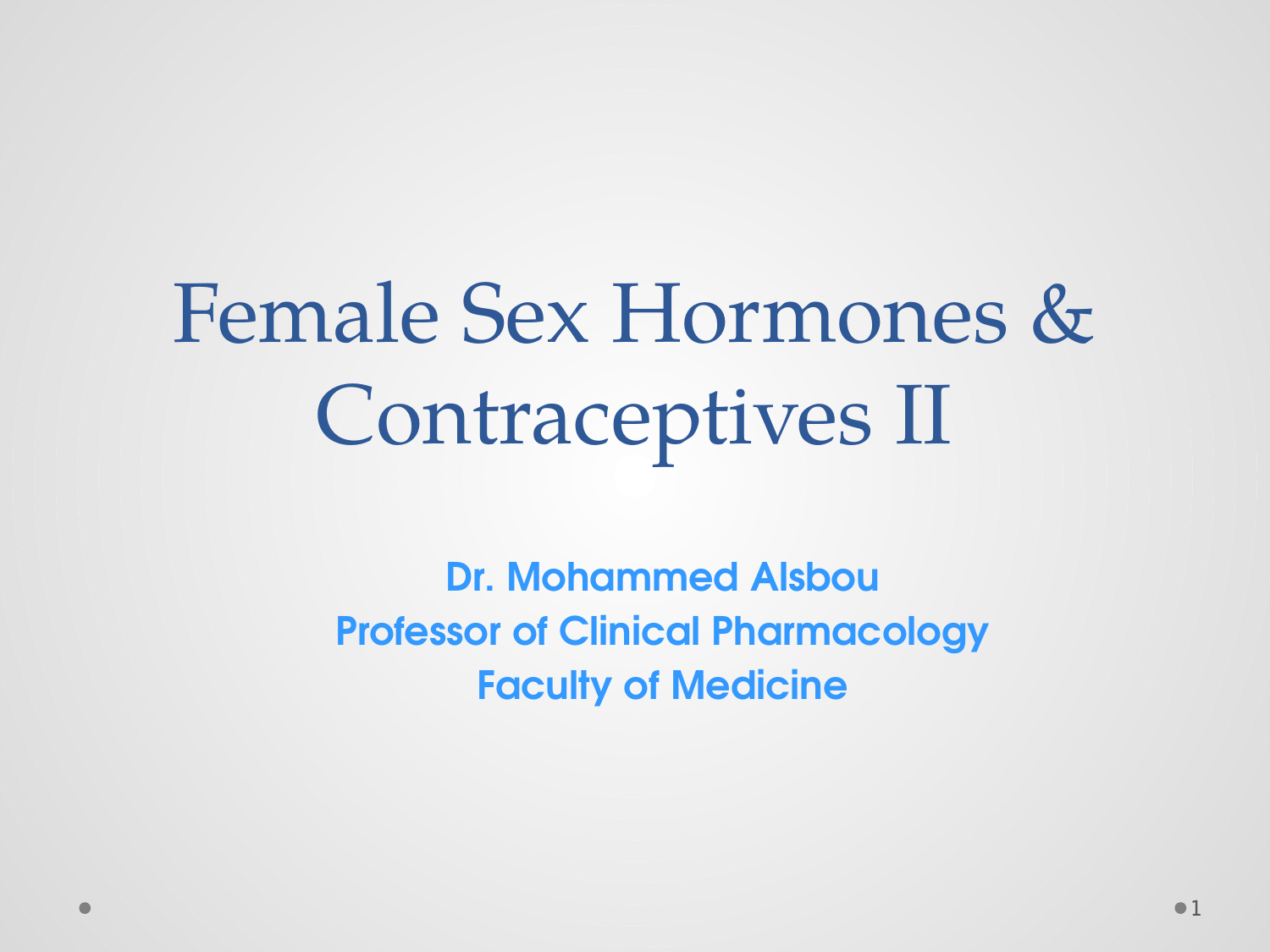

# Female Sex Hormones & Contraceptives II
Dr. Mohammed Alsbou
Professor of Clinical Pharmacology
Faculty of Medicine
1